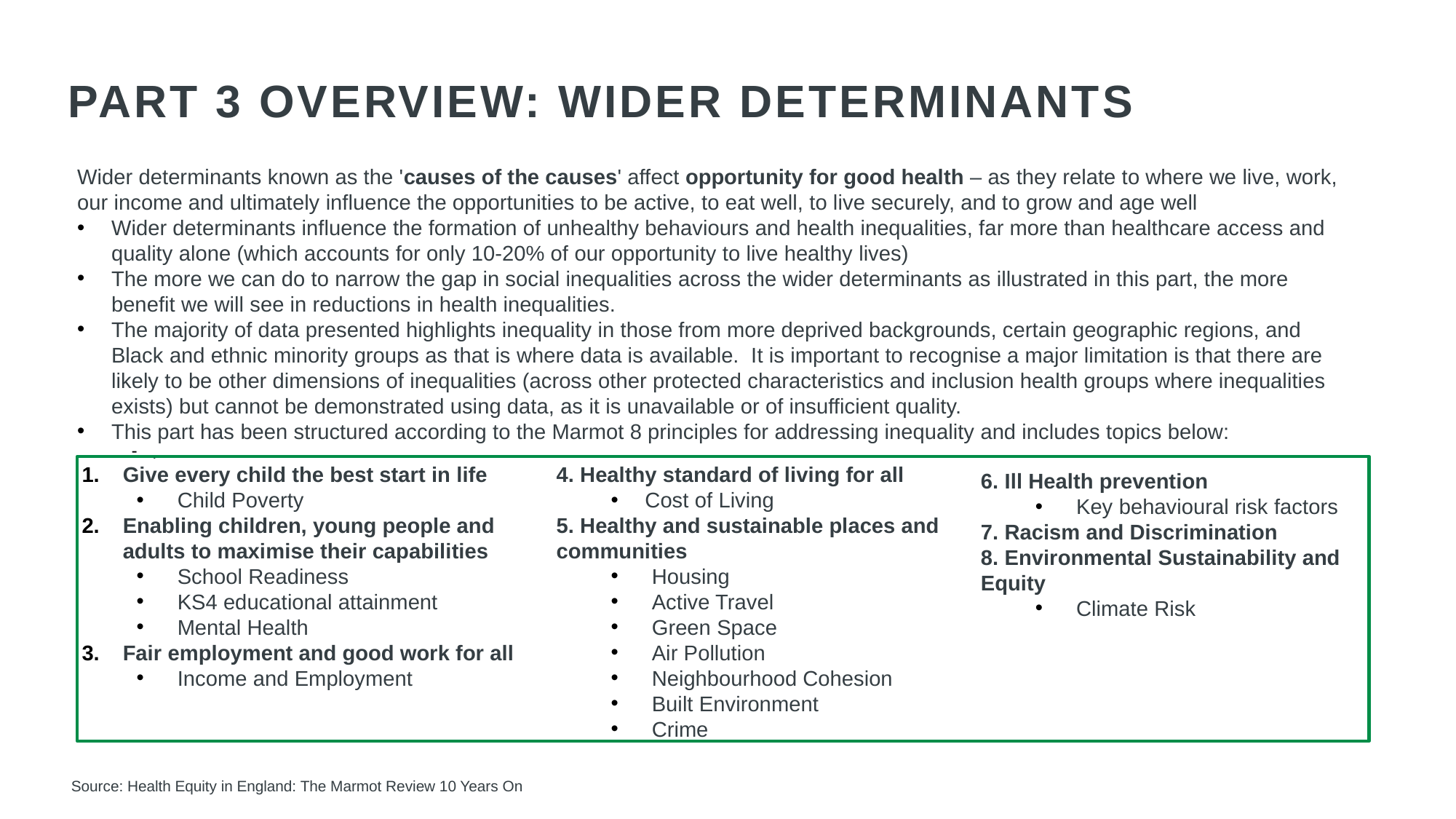

PART 3 OVERVIEW: WIDER DETERMINANTS
Wider determinants known as the 'causes of the causes' affect opportunity for good health – as they relate to where we live, work, our income and ultimately influence the opportunities to be active, to eat well, to live securely, and to grow and age well
Wider determinants influence the formation of unhealthy behaviours and health inequalities, far more than healthcare access and quality alone (which accounts for only 10-20% of our opportunity to live healthy lives)
The more we can do to narrow the gap in social inequalities across the wider determinants as illustrated in this part, the more benefit we will see in reductions in health inequalities.
The majority of data presented highlights inequality in those from more deprived backgrounds, certain geographic regions, and Black and ethnic minority groups as that is where data is available.  It is important to recognise a major limitation is that there are likely to be other dimensions of inequalities (across other protected characteristics and inclusion health groups where inequalities exists) but cannot be demonstrated using data, as it is unavailable or of insufficient quality.
This part has been structured according to the Marmot 8 principles for addressing inequality and includes topics below:
.

Give every child the best start in life
Child Poverty
Enabling children, young people and adults to maximise their capabilities
School Readiness
KS4 educational attainment
Mental Health
Fair employment and good work for all
Income and Employment

4. Healthy standard of living for all
Cost of Living
5. Healthy and sustainable places and communities
Housing
Active Travel
Green Space
Air Pollution
Neighbourhood Cohesion
Built Environment
Crime

6. Ill Health prevention
Key behavioural risk factors
7. Racism and Discrimination
8. Environmental Sustainability and Equity
Climate Risk

Source: Health Equity in England: The Marmot Review 10 Years On